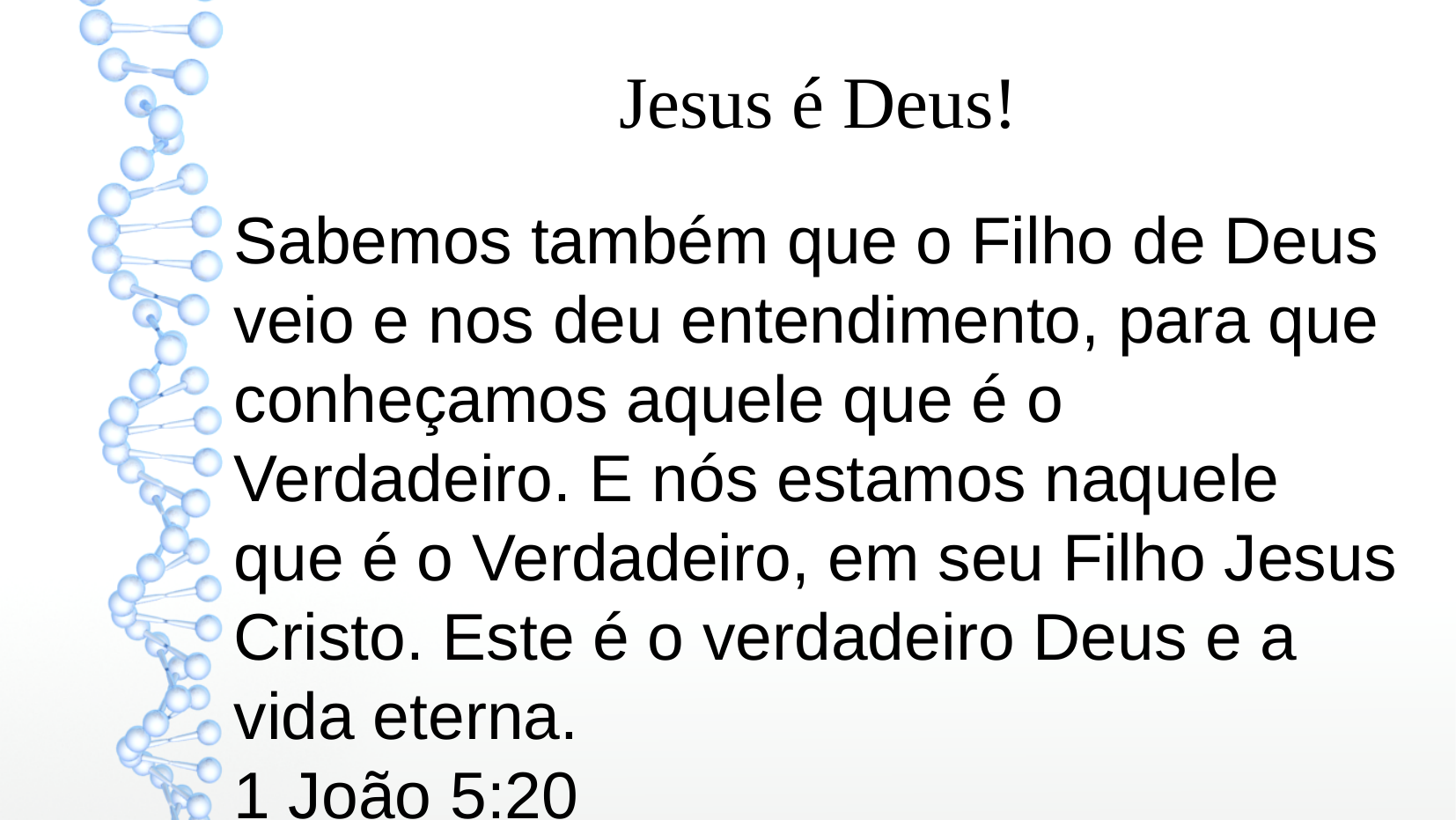

Jesus é Deus!
Sabemos também que o Filho de Deus veio e nos deu entendimento, para que conheçamos aquele que é o Verdadeiro. E nós estamos naquele que é o Verdadeiro, em seu Filho Jesus Cristo. Este é o verdadeiro Deus e a vida eterna.
1 João 5:20